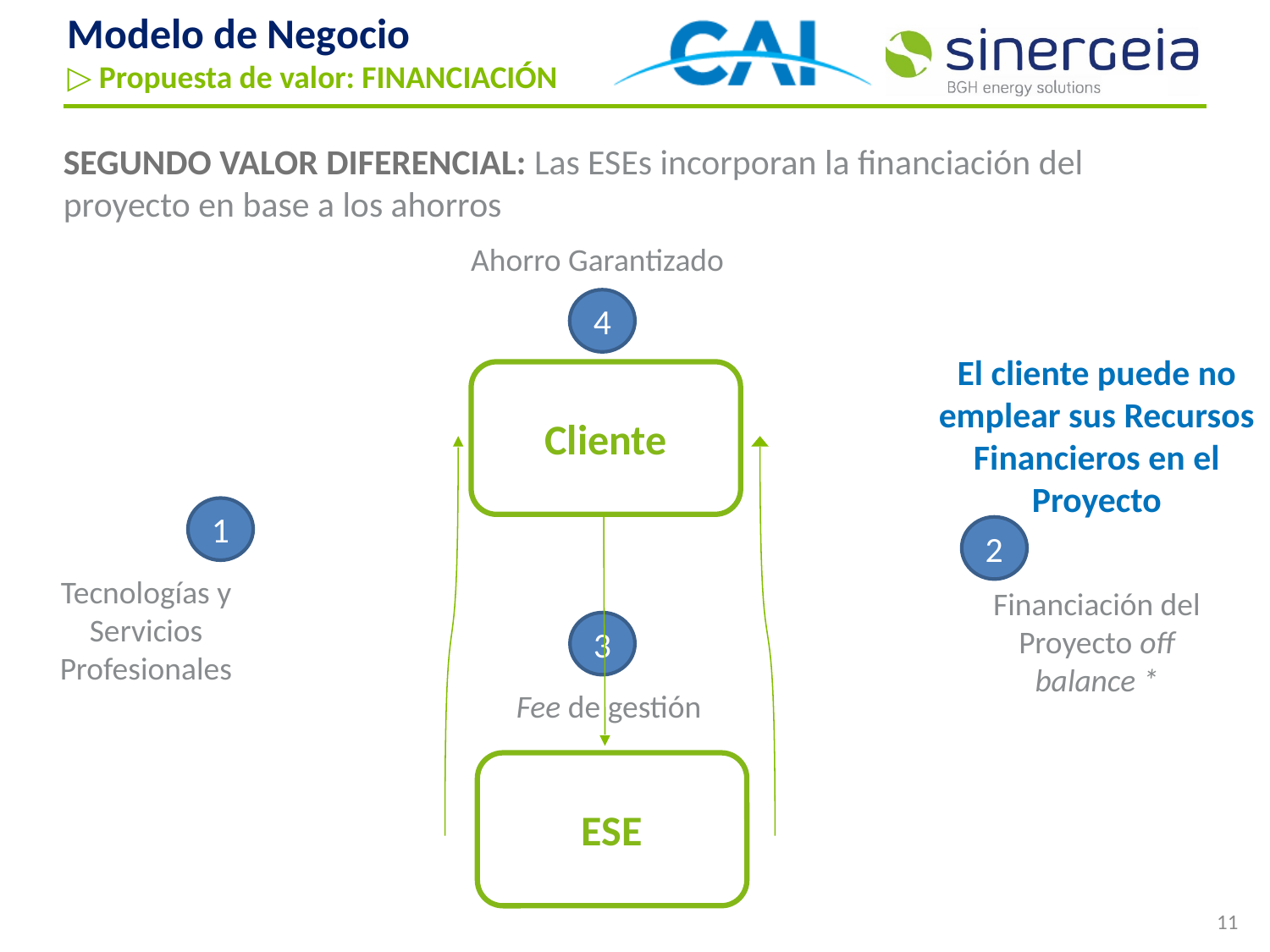

Modelo de Negocio
▷ Propuesta de valor: FINANCIACIÓN
SEGUNDO VALOR DIFERENCIAL: Las ESEs incorporan la financiación del proyecto en base a los ahorros
Ahorro Garantizado

4
El cliente puede no emplear sus Recursos Financieros en el Proyecto
Cliente
1
2
Tecnologías y Servicios Profesionales
Financiación del Proyecto off balance *
3
Fee de gestión
ESE
11